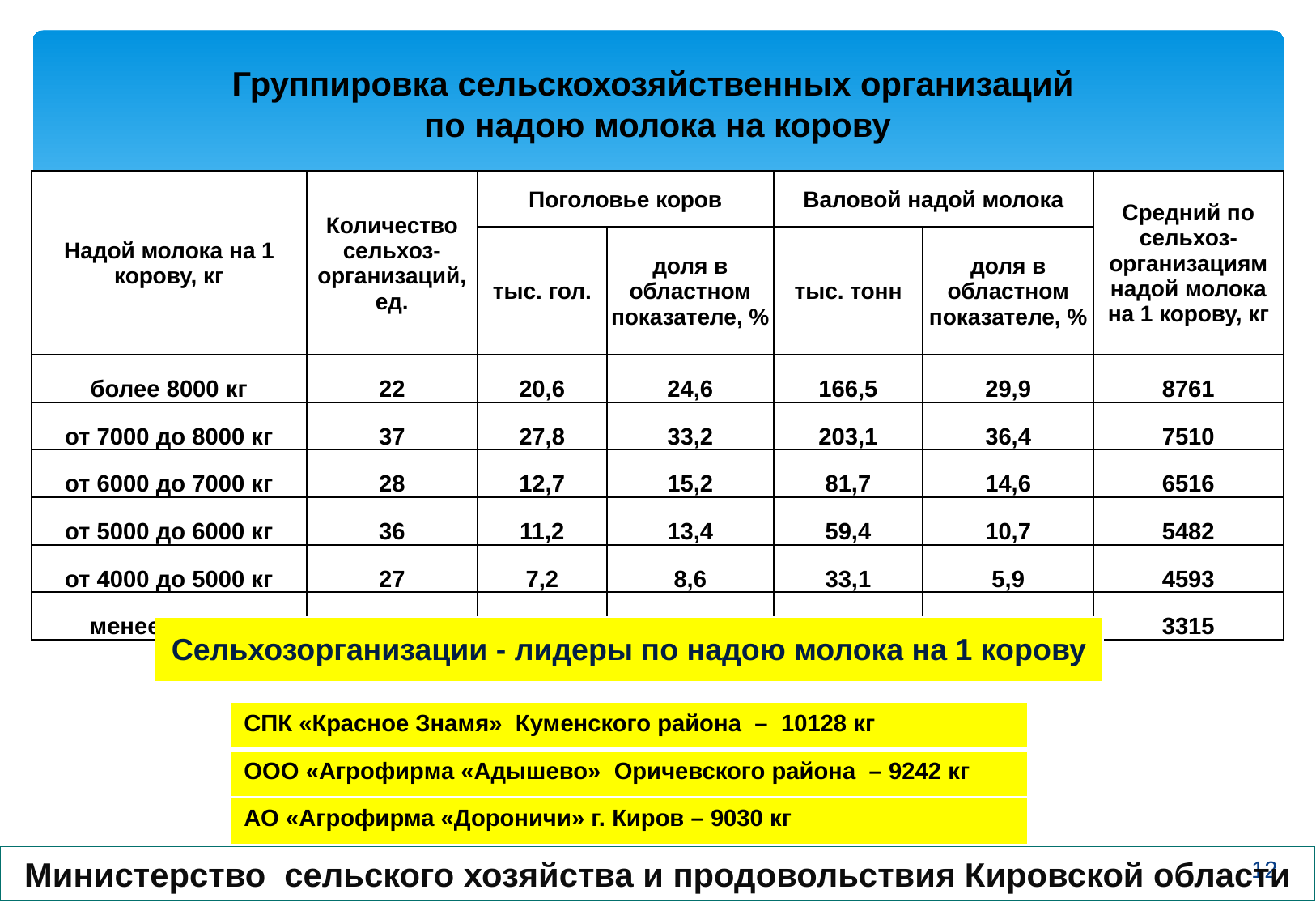

# Группировка сельскохозяйственных организаций по надою молока на корову
| Надой молока на 1 корову, кг | Количество сельхоз-организаций, ед. | Поголовье коров |  | Валовой надой молока |  | Средний по сельхоз-организациям надой молока на 1 корову, кг |
| --- | --- | --- | --- | --- | --- | --- |
|  |  | тыс. гол. | доля в областном показателе, % | тыс. тонн | доля в областном показателе, % |  |
| более 8000 кг | 22 | 20,6 | 24,6 | 166,5 | 29,9 | 8761 |
| от 7000 до 8000 кг | 37 | 27,8 | 33,2 | 203,1 | 36,4 | 7510 |
| от 6000 до 7000 кг | 28 | 12,7 | 15,2 | 81,7 | 14,6 | 6516 |
| от 5000 до 6000 кг | 36 | 11,2 | 13,4 | 59,4 | 10,7 | 5482 |
| от 4000 до 5000 кг | 27 | 7,2 | 8,6 | 33,1 | 5,9 | 4593 |
| менее 4000 кг | 40 | 4,1 | 4,9 | 13,8 | 2,5 | 3315 |
| Сельхозорганизации - лидеры по надою молока на 1 корову |
| --- |
| СПК «Красное Знамя» Куменского района – 10128 кг |
| --- |
| ООО «Агрофирма «Адышево» Оричевского района – 9242 кг |
| АО «Агрофирма «Дороничи» г. Киров – 9030 кг |
12
Министерство  сельского хозяйства и продовольствия Кировской области